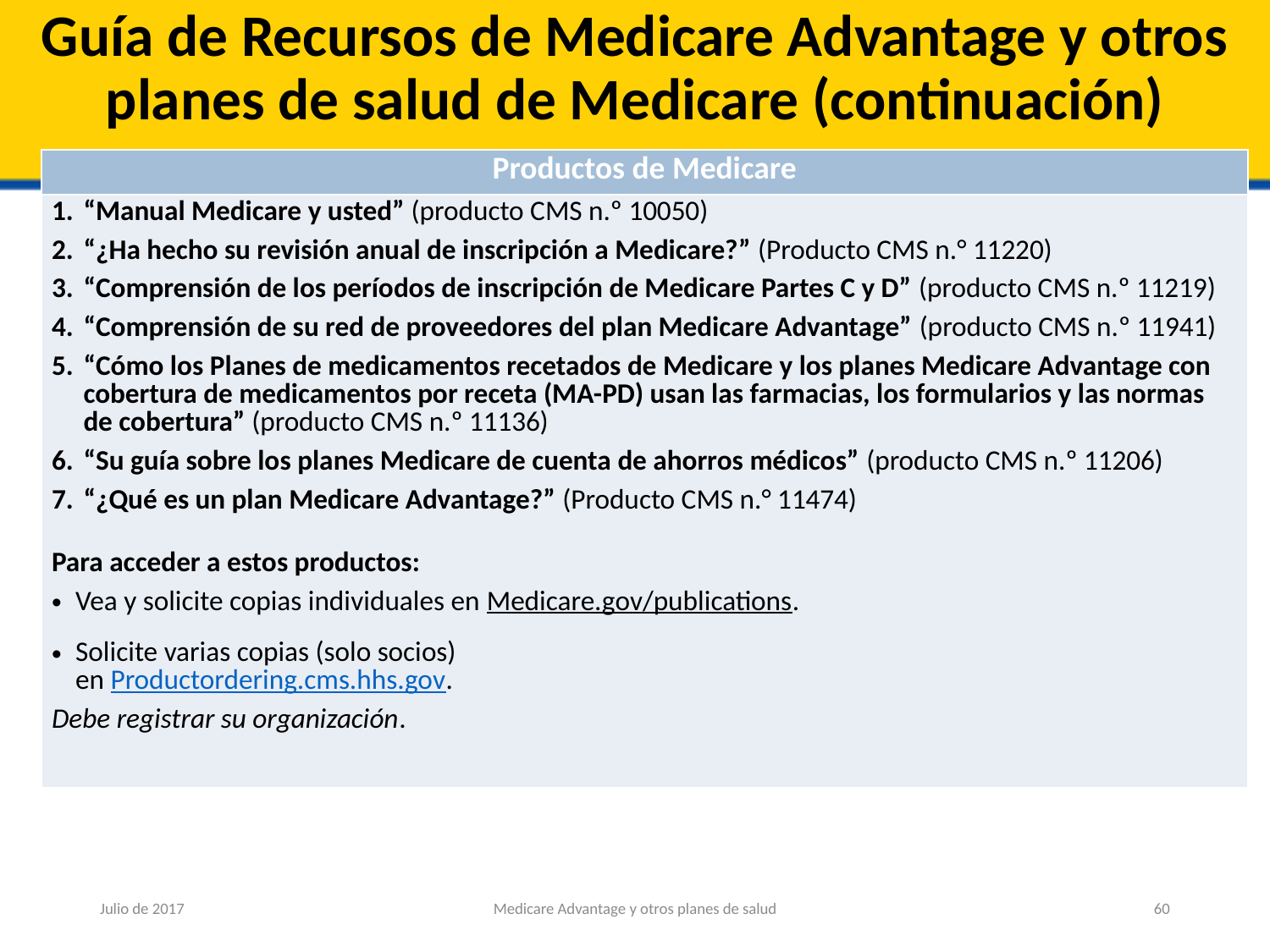

# Guía de Recursos de Medicare Advantage y otros planes de salud de Medicare (continuación)
| Productos de Medicare |
| --- |
| “Manual Medicare y usted” (producto CMS n.º 10050) “¿Ha hecho su revisión anual de inscripción a Medicare?” (Producto CMS n.° 11220) “Comprensión de los períodos de inscripción de Medicare Partes C y D” (producto CMS n.º 11219) “Comprensión de su red de proveedores del plan Medicare Advantage” (producto CMS n.º 11941) “Cómo los Planes de medicamentos recetados de Medicare y los planes Medicare Advantage con cobertura de medicamentos por receta (MA-PD) usan las farmacias, los formularios y las normas de cobertura” (producto CMS n.º 11136) “Su guía sobre los planes Medicare de cuenta de ahorros médicos” (producto CMS n.º 11206) “¿Qué es un plan Medicare Advantage?” (Producto CMS n.° 11474) Para acceder a estos productos: Vea y solicite copias individuales en Medicare.gov/publications. Solicite varias copias (solo socios) en Productordering.cms.hhs.gov. Debe registrar su organización. |
Julio de 2017
Medicare Advantage y otros planes de salud
60